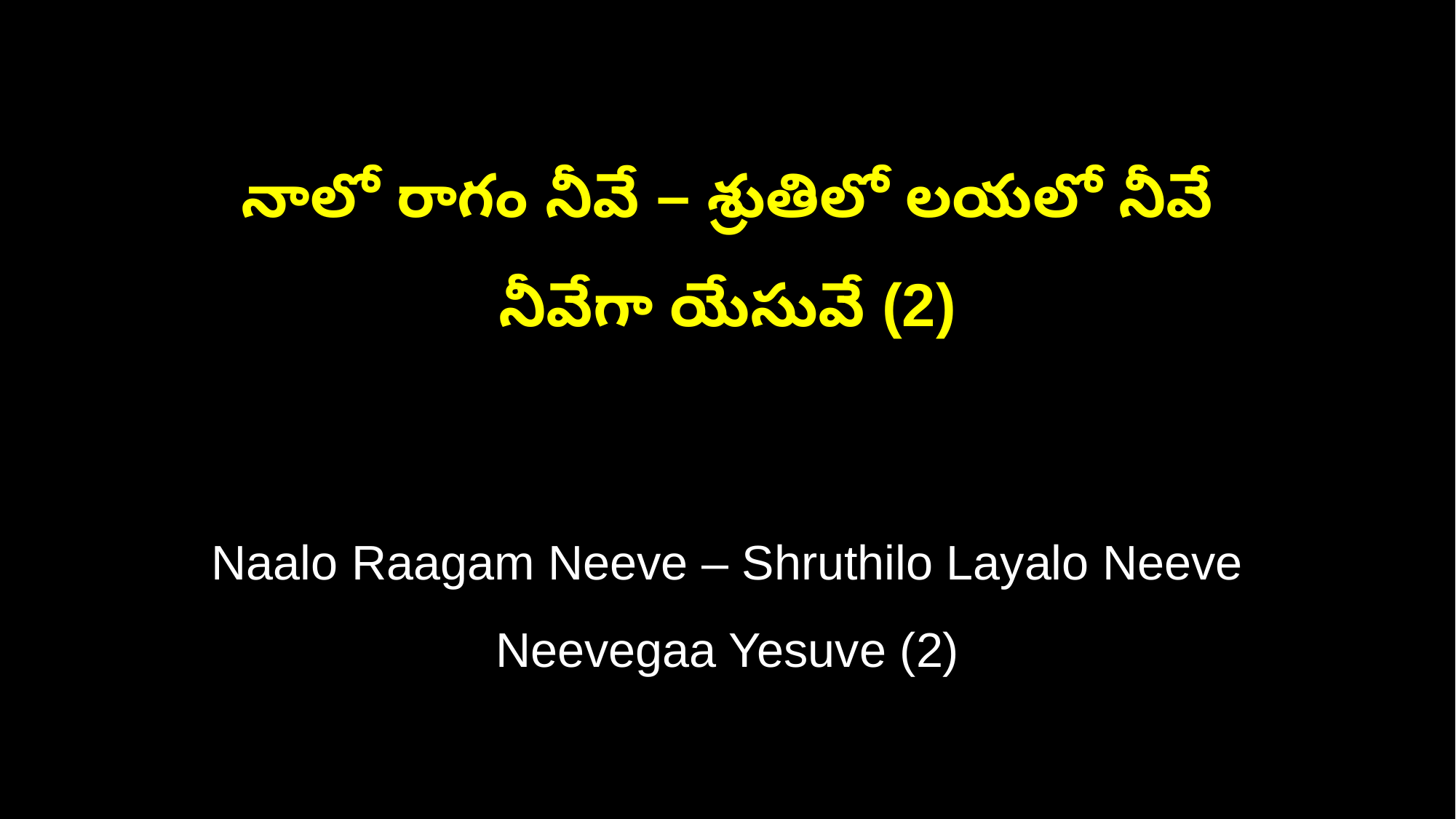

నాలో రాగం నీవే – శ్రుతిలో లయలో నీవే
నీవేగా యేసువే (2)
Naalo Raagam Neeve – Shruthilo Layalo Neeve
Neevegaa Yesuve (2)